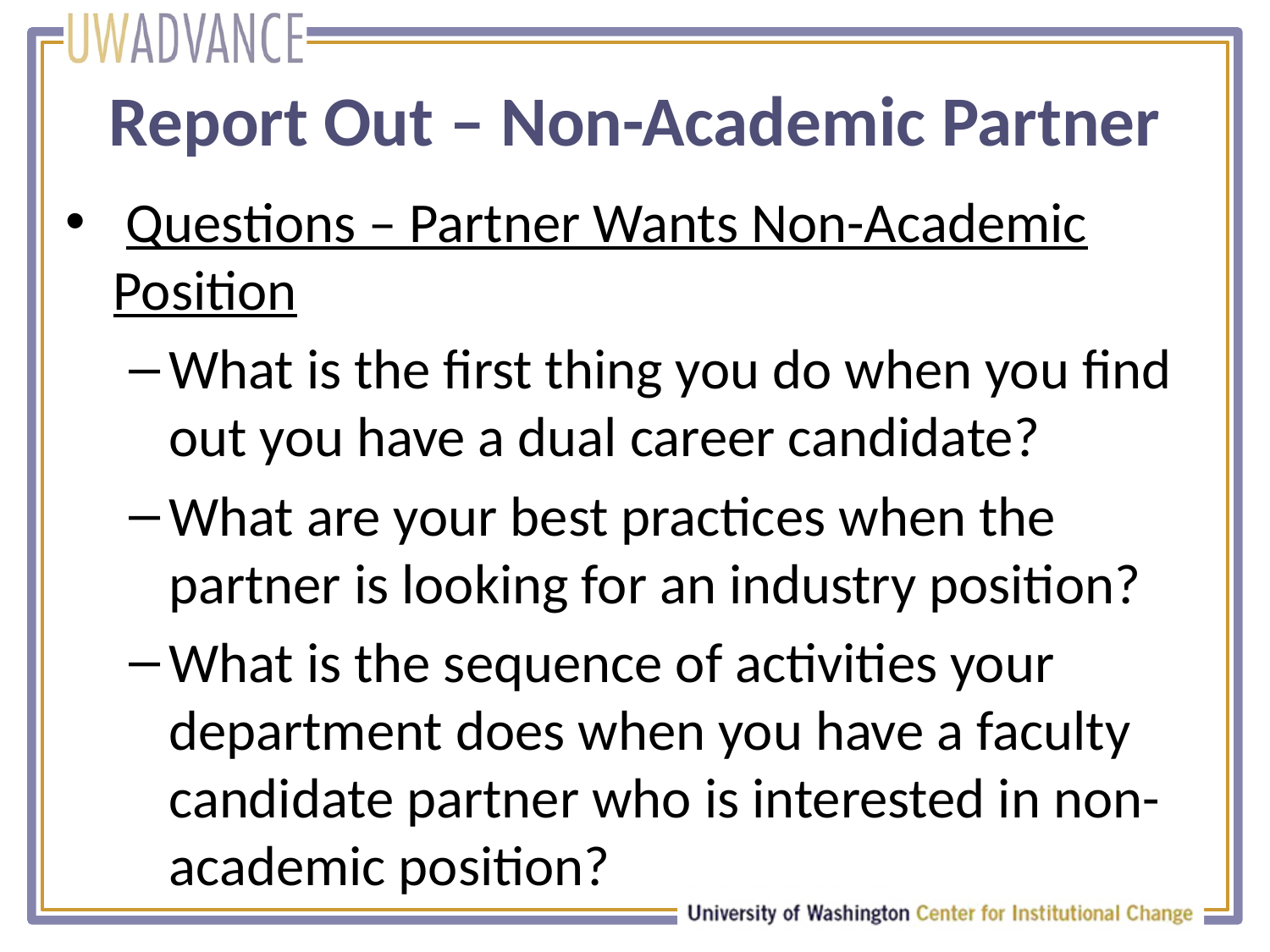

# Report Out – Non-Academic Partner
 Questions – Partner Wants Non-Academic Position
What is the first thing you do when you find out you have a dual career candidate?
What are your best practices when the partner is looking for an industry position?
What is the sequence of activities your department does when you have a faculty candidate partner who is interested in non-academic position?